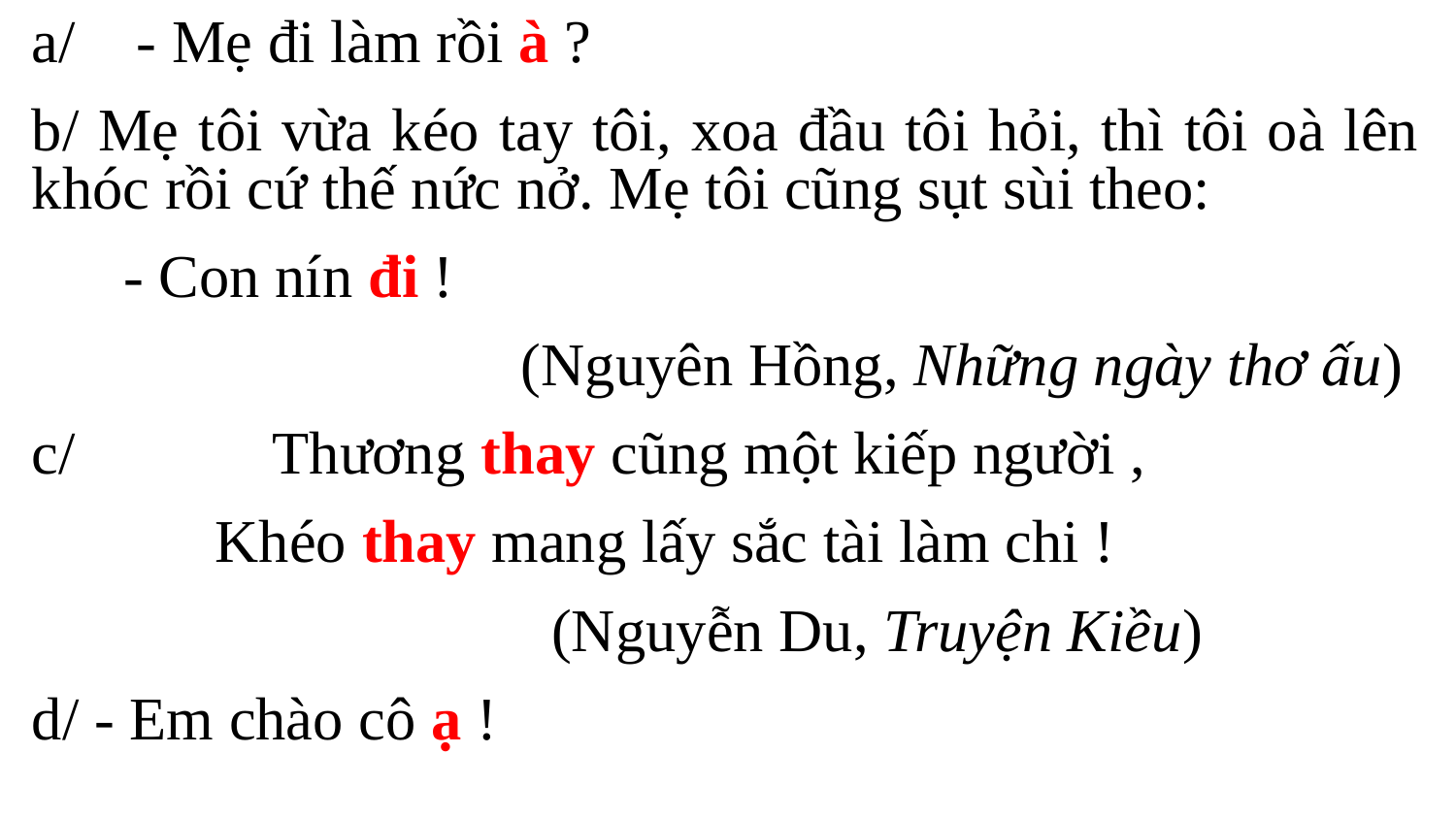

a/    - Mẹ đi làm rồi à ?
b/ Mẹ tôi vừa kéo tay tôi, xoa đầu tôi hỏi, thì tôi oà lên khóc rồi cứ thế nức nở. Mẹ tôi cũng sụt sùi theo:
      - Con nín đi !
                                (Nguyên Hồng, Những ngày thơ ấu)
c/             Thương thay cũng một kiếp người ,
            Khéo thay mang lấy sắc tài làm chi !
                                  (Nguyễn Du, Truyện Kiều)
d/ - Em chào cô ạ !